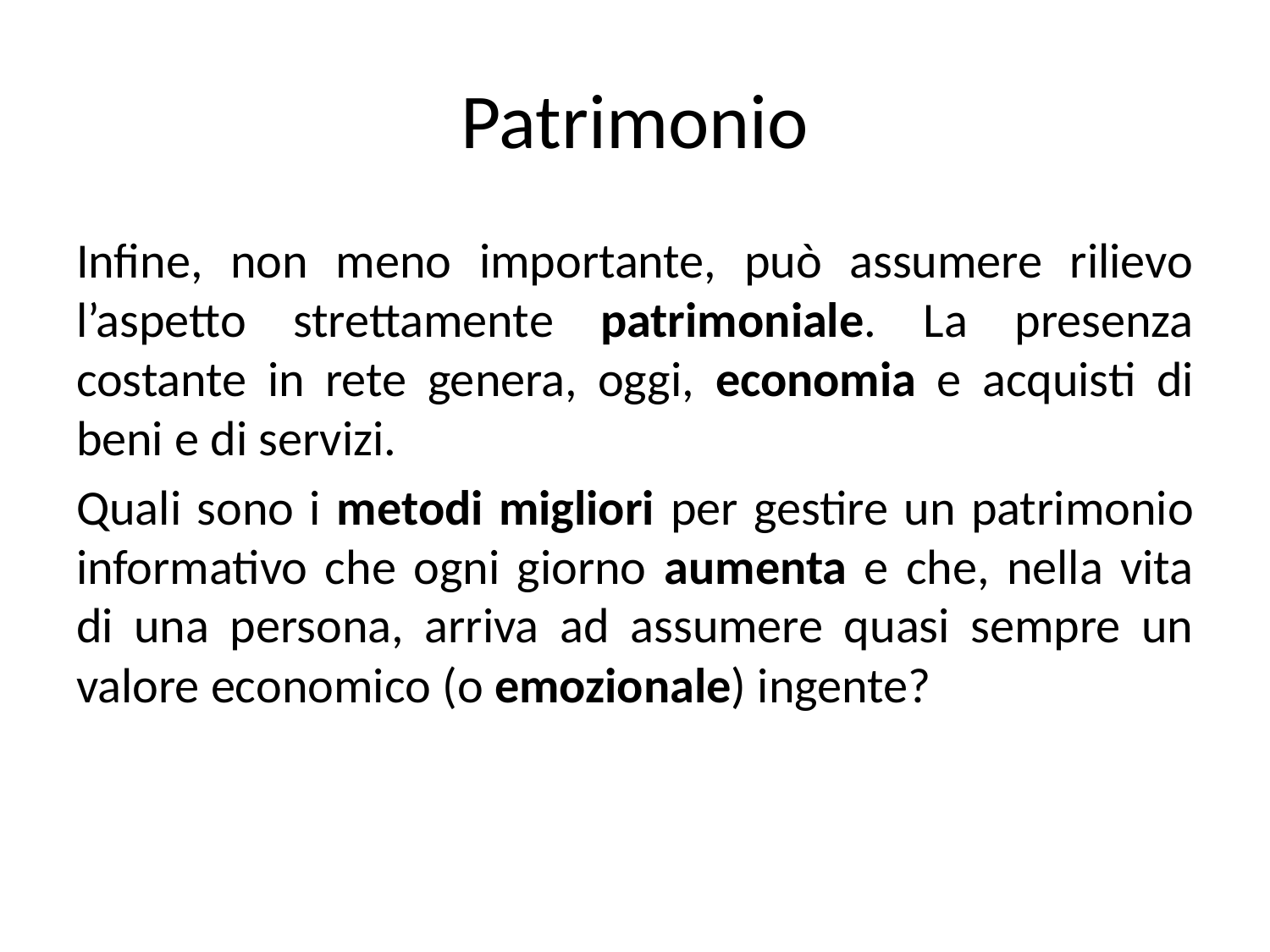

# Patrimonio
Infine, non meno importante, può assumere rilievo l’aspetto strettamente patrimoniale. La presenza costante in rete genera, oggi, economia e acquisti di beni e di servizi.
Quali sono i metodi migliori per gestire un patrimonio informativo che ogni giorno aumenta e che, nella vita di una persona, arriva ad assumere quasi sempre un valore economico (o emozionale) ingente?